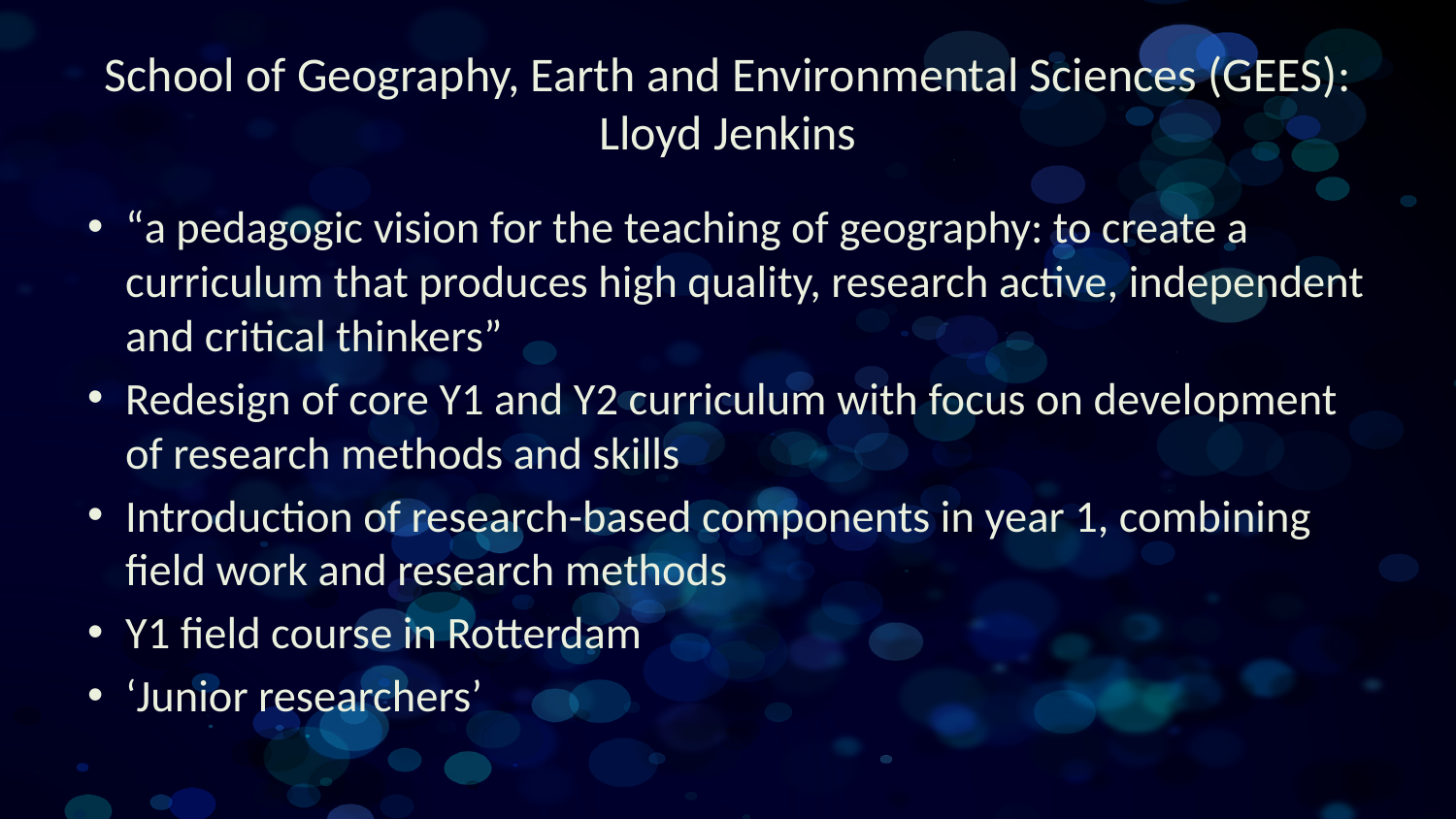

# School of Geography, Earth and Environmental Sciences (GEES): Lloyd Jenkins
“a pedagogic vision for the teaching of geography: to create a curriculum that produces high quality, research active, independent and critical thinkers”
Redesign of core Y1 and Y2 curriculum with focus on development of research methods and skills
Introduction of research-based components in year 1, combining field work and research methods
Y1 field course in Rotterdam
‘Junior researchers’